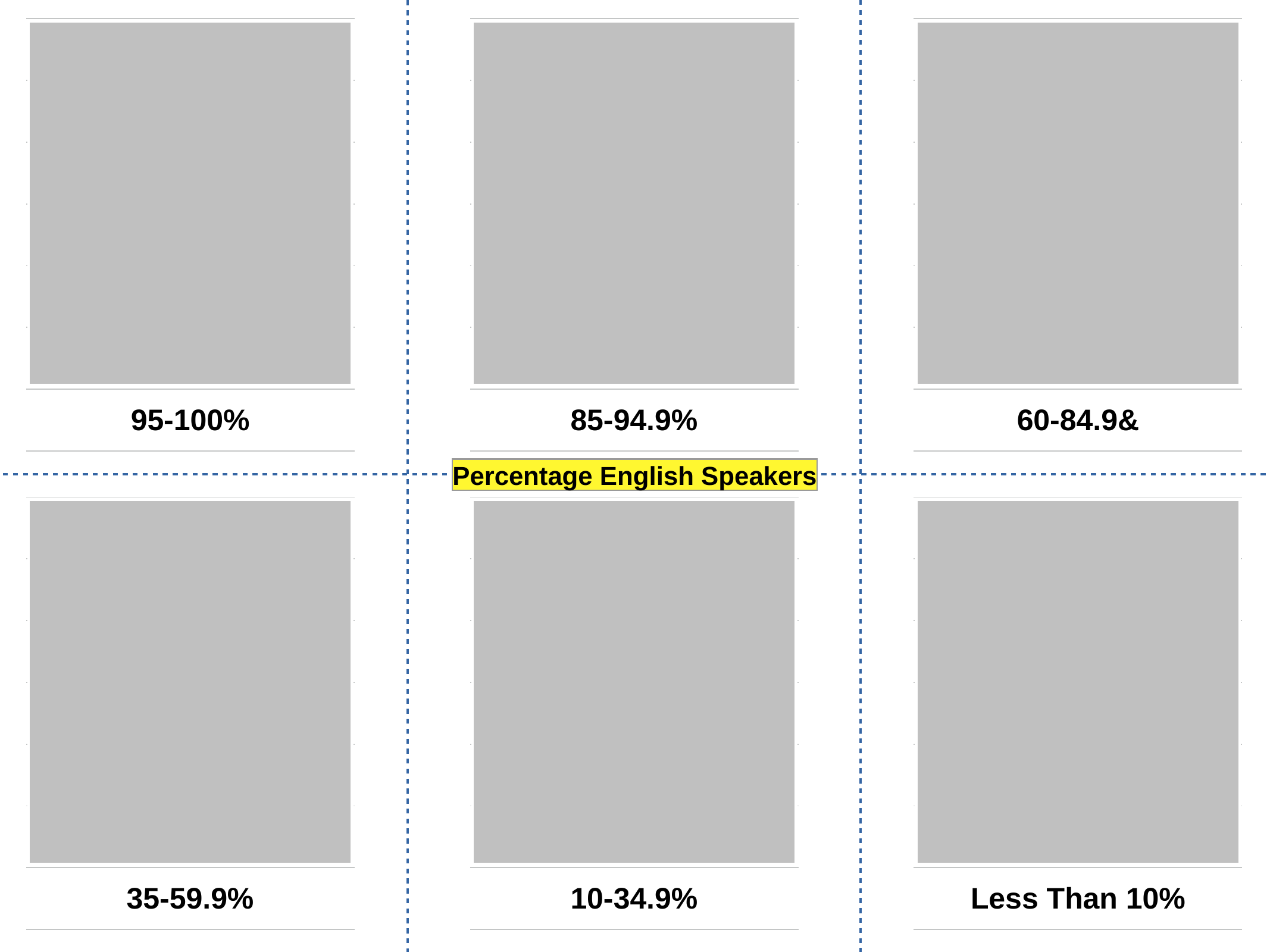

| F |
| --- |
| Liberia |
| Singapore |
| Austria |
| Cyprus |
| Germany |
| 60-84.9& |
| B |
| --- |
| Barbados |
| Ireland |
| New Zealand |
| United Kingdom |
| Australia |
| 95-100% |
| E |
| --- |
| United States |
| The Netherlands |
| Sweden |
| Denmark |
| Canada |
| 85-94.9% |

Percentage English Speakers

| C |
| --- |
| Belgium |
| Philippines |
| Greece |
| Pakistan |
| France |
| 35-59.9% |
| A |
| --- |
| Italy |
| Portugal |
| Spain |
| India |
| Rwanda |
| 10-34.9% |
| D |
| --- |
| Sri Lanka |
| Russia |
| Mexico |
| China |
| Honduras |
| Less Than 10% |